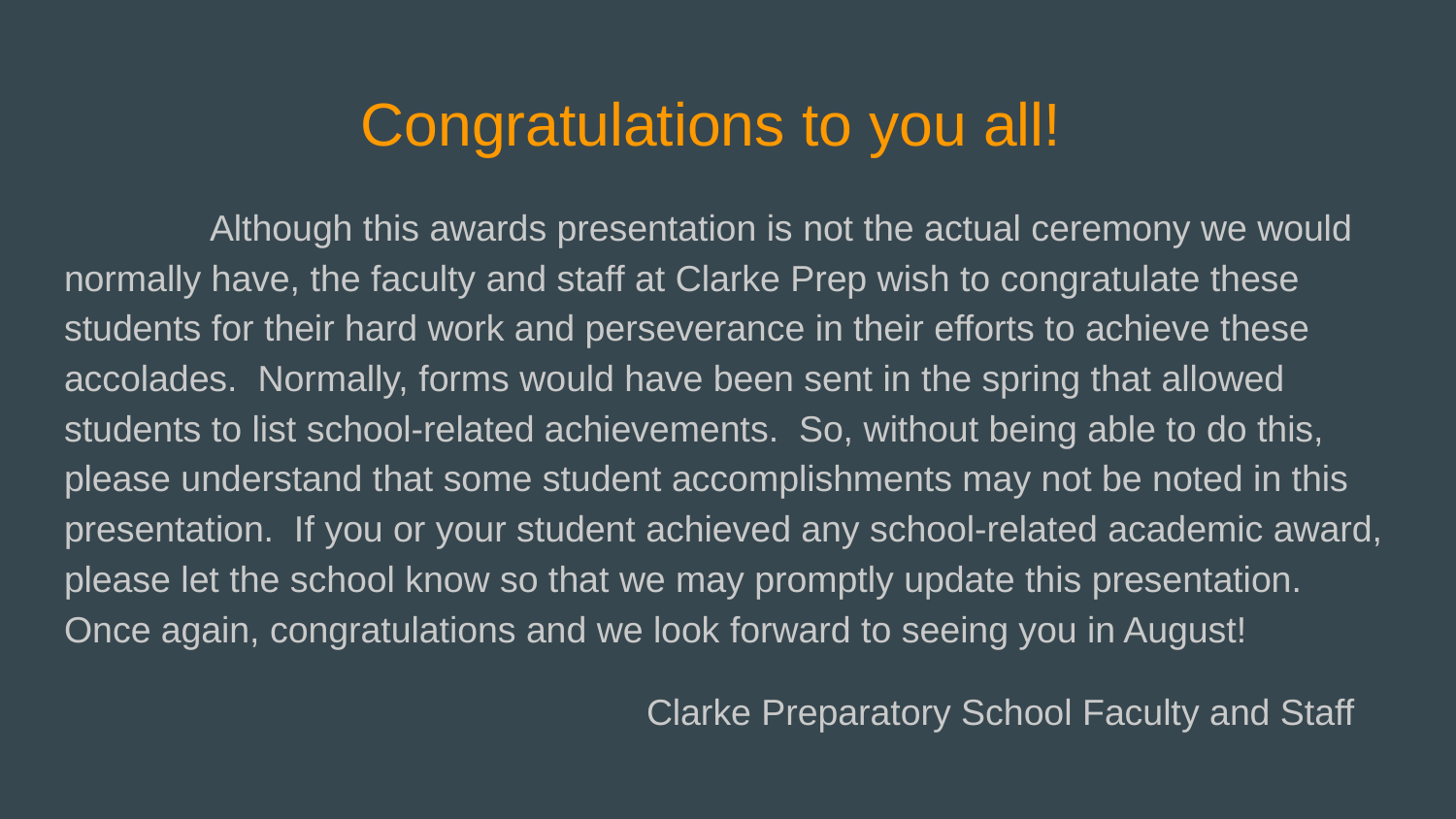

# Congratulations to you all!
	Although this awards presentation is not the actual ceremony we would normally have, the faculty and staff at Clarke Prep wish to congratulate these students for their hard work and perseverance in their efforts to achieve these accolades.  Normally, forms would have been sent in the spring that allowed students to list school-related achievements.  So, without being able to do this, please understand that some student accomplishments may not be noted in this presentation.  If you or your student achieved any school-related academic award, please let the school know so that we may promptly update this presentation.  Once again, congratulations and we look forward to seeing you in August!
				Clarke Preparatory School Faculty and Staff